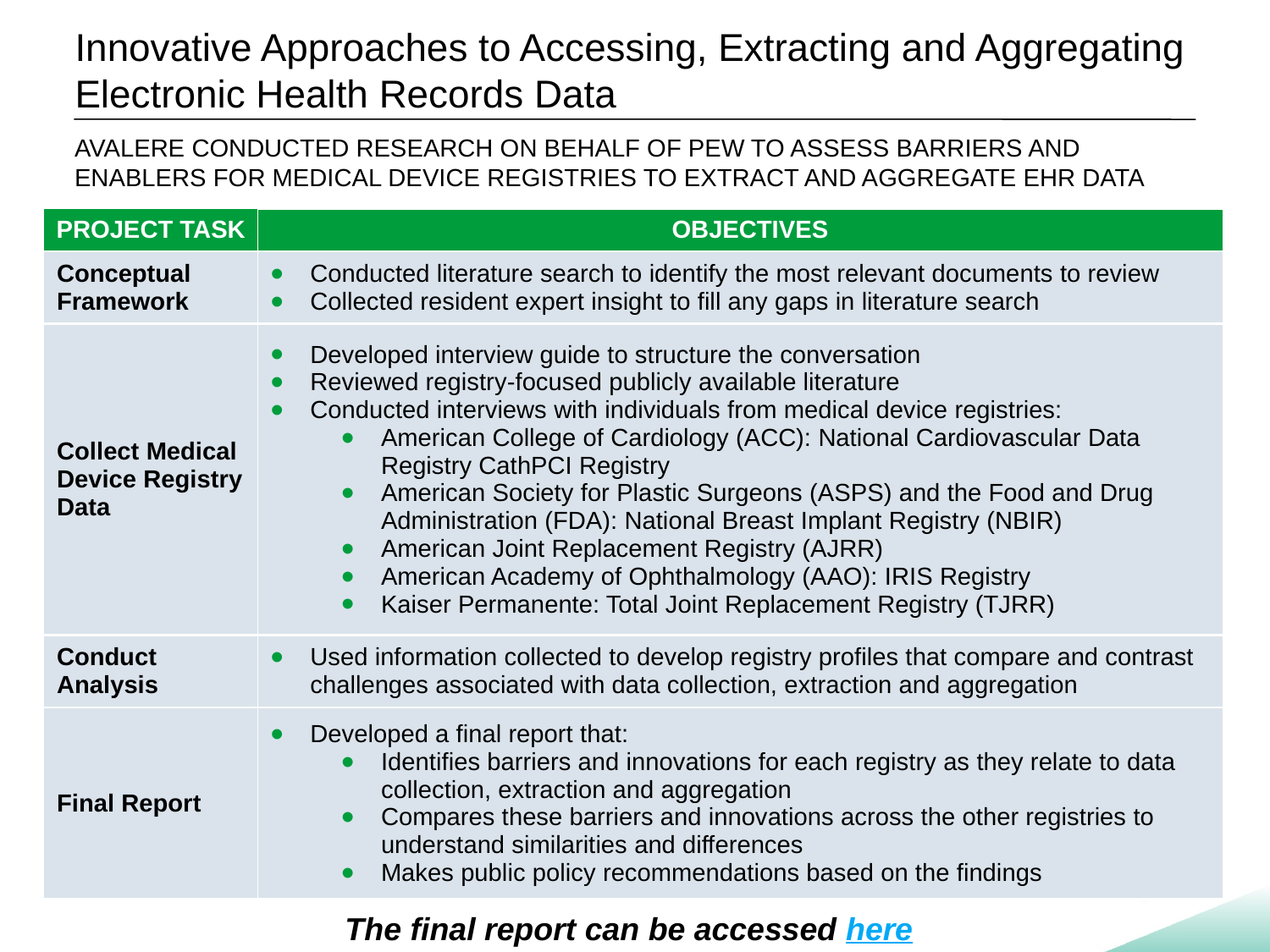

# Innovative Approaches to Accessing, Extracting and Aggregating Electronic Health Records Data
AVALERE CONDUCTED RESEARCH ON BEHALF OF PEW TO ASSESS BARRIERS AND ENABLERS FOR MEDICAL DEVICE REGISTRIES TO EXTRACT AND AGGREGATE EHR DATA
| Project Task | Objectives |
| --- | --- |
| Conceptual Framework | Conducted literature search to identify the most relevant documents to review Collected resident expert insight to fill any gaps in literature search |
| Collect Medical Device Registry Data | Developed interview guide to structure the conversation Reviewed registry-focused publicly available literature Conducted interviews with individuals from medical device registries: American College of Cardiology (ACC): National Cardiovascular Data Registry CathPCI Registry American Society for Plastic Surgeons (ASPS) and the Food and Drug Administration (FDA): National Breast Implant Registry (NBIR) American Joint Replacement Registry (AJRR) American Academy of Ophthalmology (AAO): IRIS Registry Kaiser Permanente: Total Joint Replacement Registry (TJRR) |
| Conduct Analysis | Used information collected to develop registry profiles that compare and contrast challenges associated with data collection, extraction and aggregation |
| Final Report | Developed a final report that: Identifies barriers and innovations for each registry as they relate to data collection, extraction and aggregation Compares these barriers and innovations across the other registries to understand similarities and differences Makes public policy recommendations based on the findings |
8
The final report can be accessed here